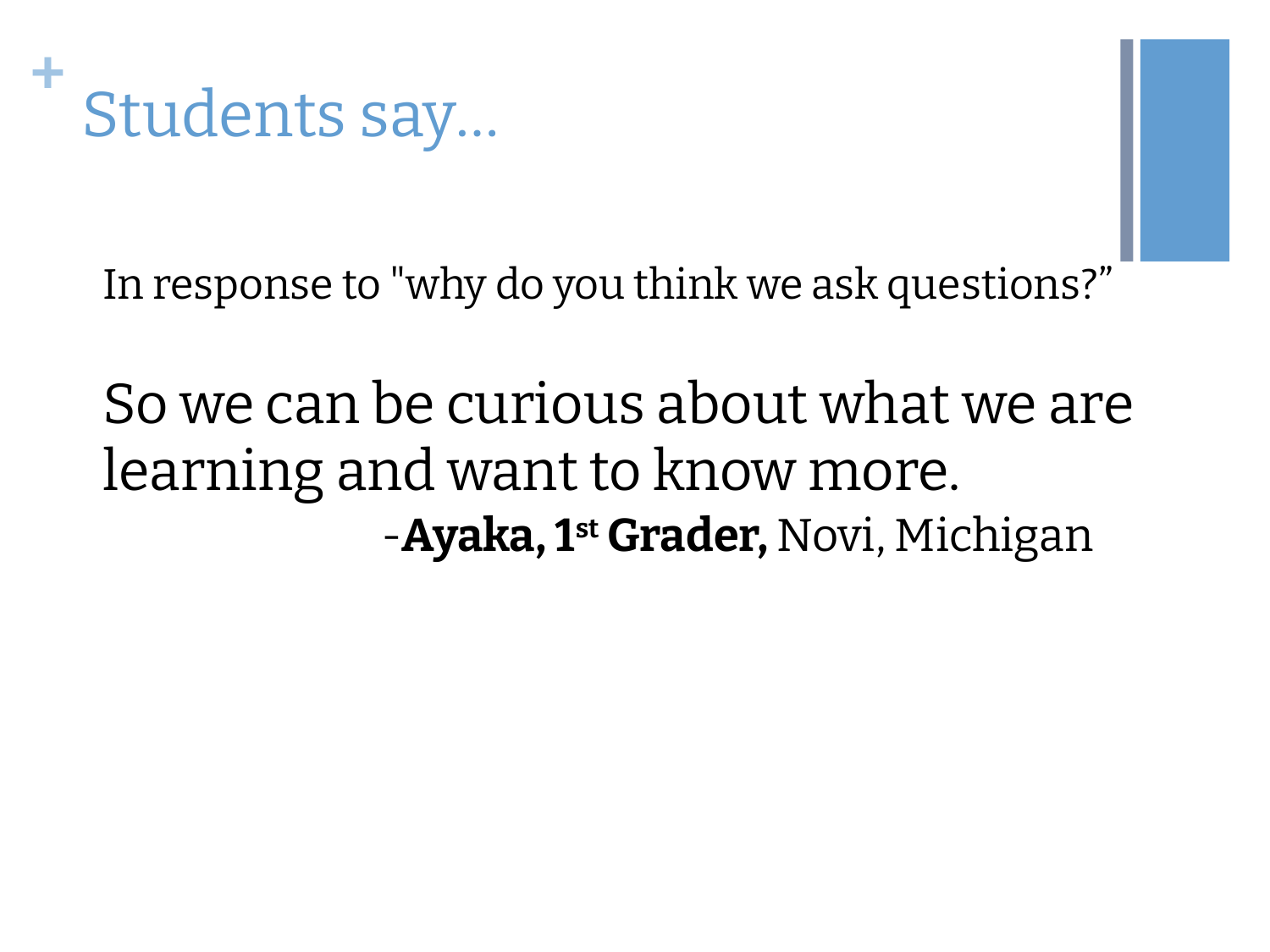

# Students say…
In response to "why do you think we ask questions?”

So we can be curious about what we are learning and want to know more.
                            -Ayaka, 1st Grader, Novi, Michigan